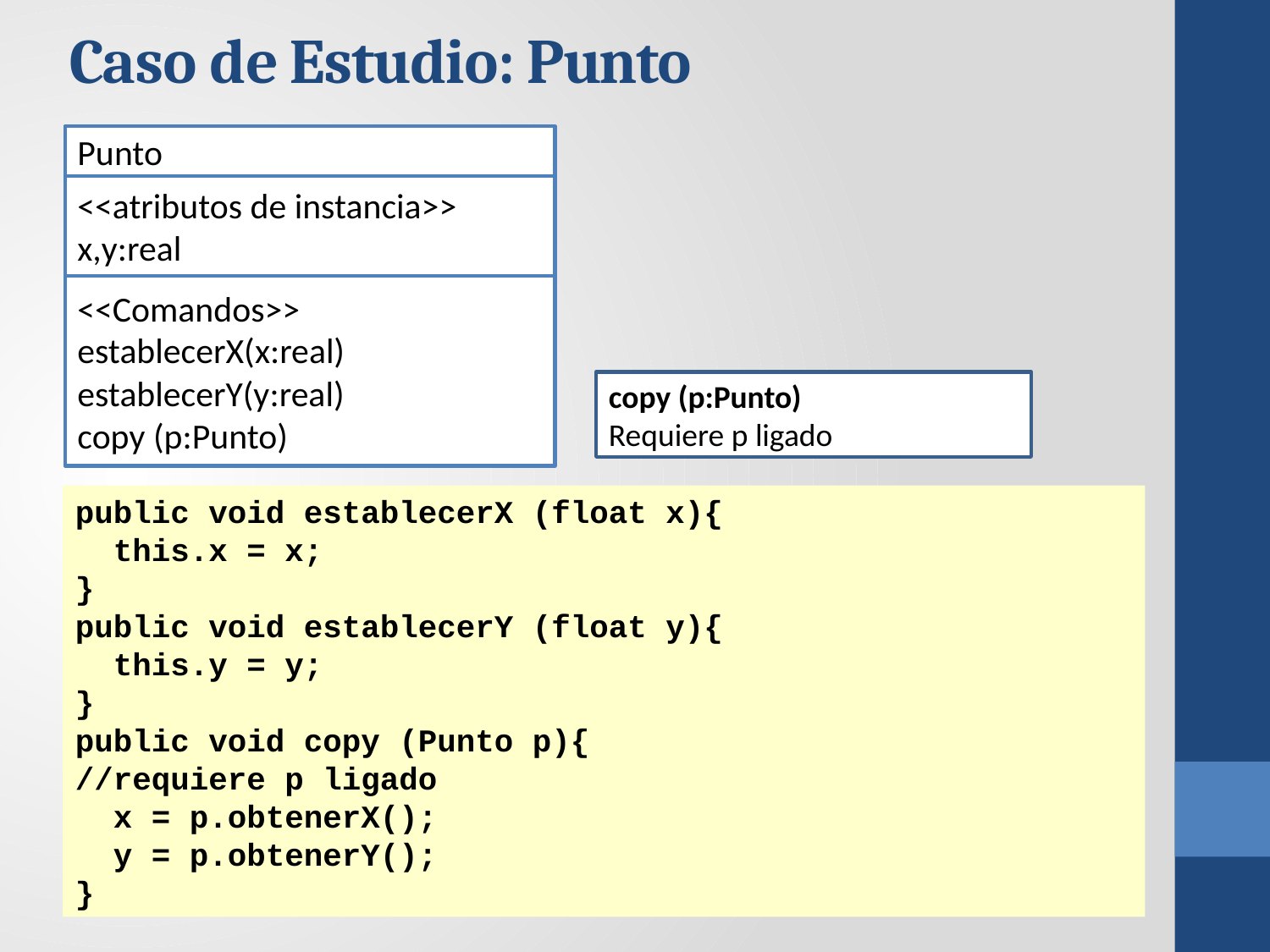

# Caso de Estudio: Punto
Punto
<<atributos de instancia>>
x,y:real
<<Comandos>>
establecerX(x:real)
establecerY(y:real)
copy (p:Punto)
copy (p:Punto)
Requiere p ligado
public void establecerX (float x){
  this.x = x;
}
public void establecerY (float y){
  this.y = y;
}
public void copy (Punto p){
//requiere p ligado
  x = p.obtenerX();
  y = p.obtenerY();
}